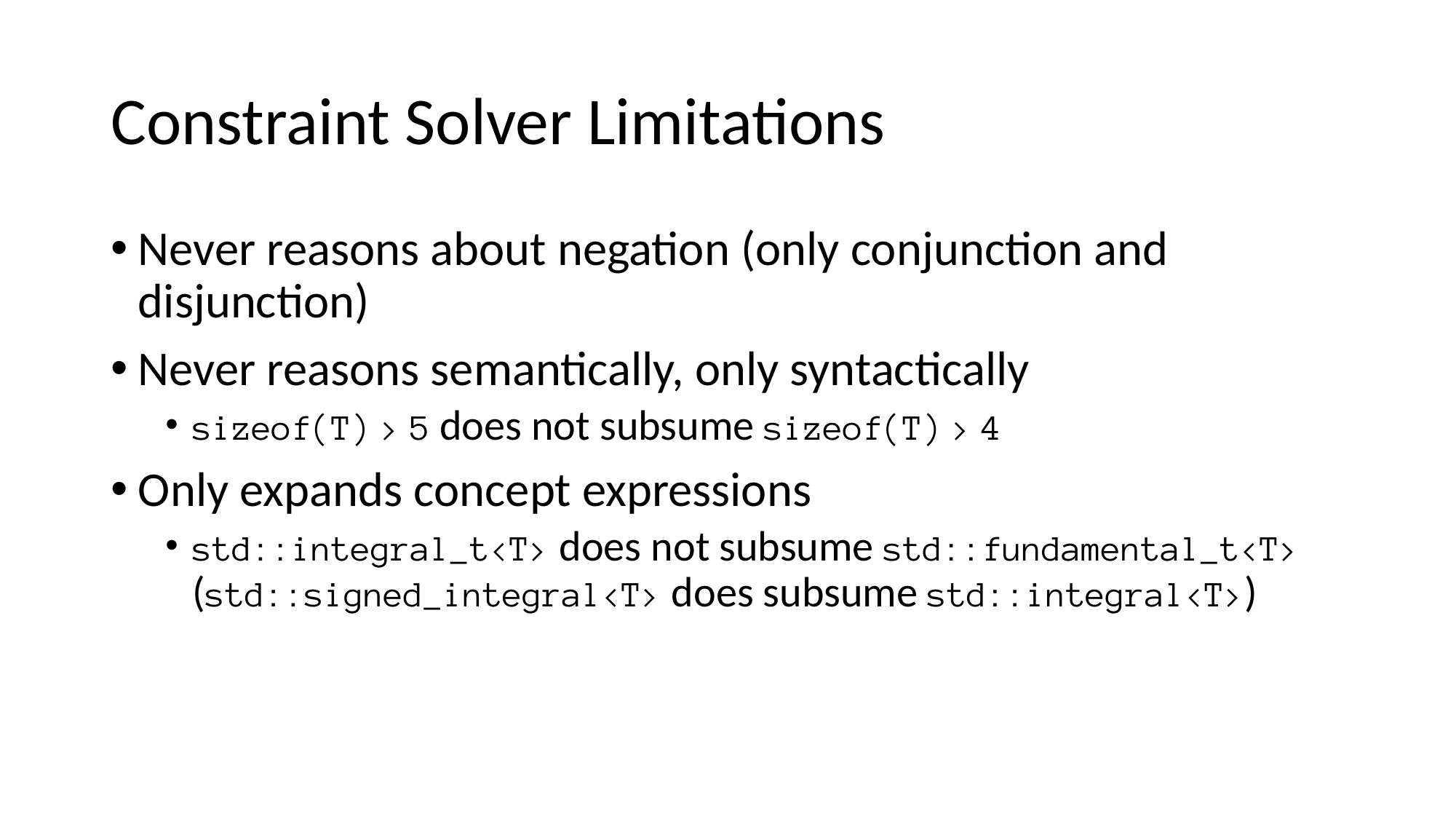

# Constraint Solver Limitations
Never reasons about negation (only conjunction and disjunction)
Never reasons semantically, only syntactically
sizeof(T) > 5 does not subsume sizeof(T) > 4
Only expands concept expressions
std::integral_t<T> does not subsume std::fundamental_t<T>
(std::signed_integral<T> does subsume std::integral<T>)